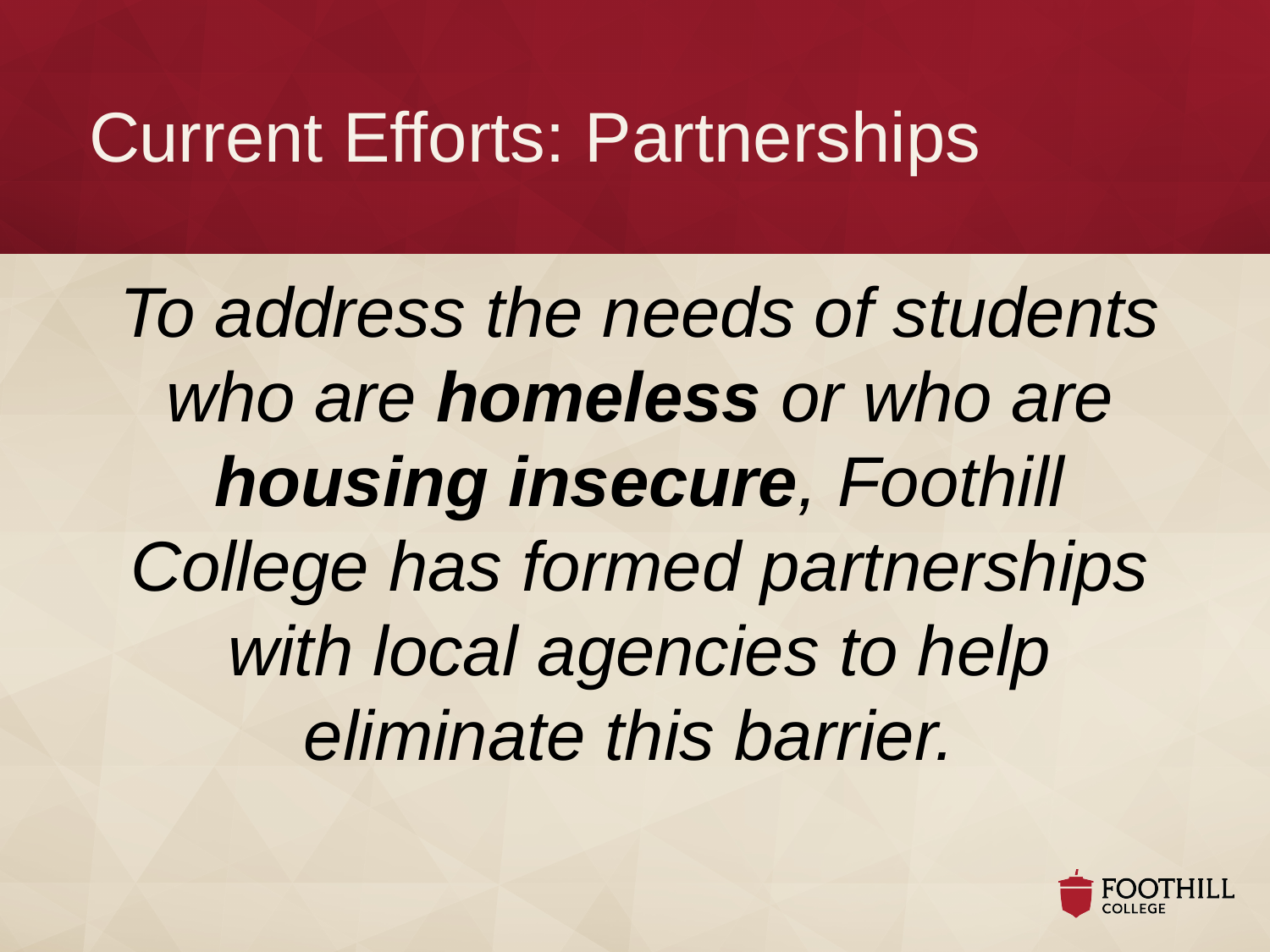

# Current Efforts: Partnerships
To address the needs of students who are homeless or who are housing insecure, Foothill College has formed partnerships with local agencies to help eliminate this barrier.